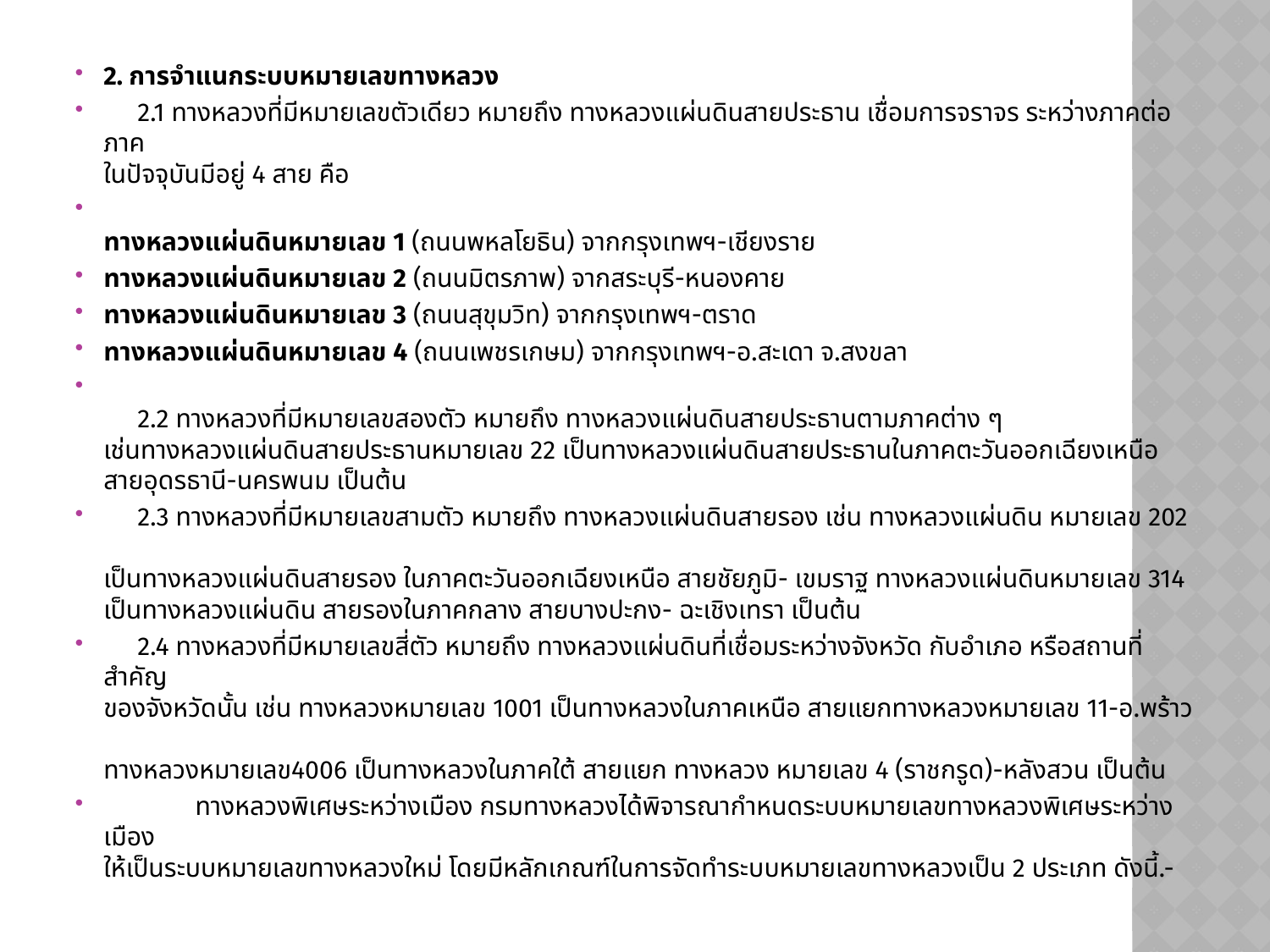

2. การจำแนกระบบหมายเลขทางหลวง
     2.1 ทางหลวงที่มีหมายเลขตัวเดียว หมายถึง ทางหลวงแผ่นดินสายประธาน เชื่อมการจราจร ระหว่างภาคต่อภาค
ในปัจจุบันมีอยู่ 4 สาย คือ
ทางหลวงแผ่นดินหมายเลข 1 (ถนนพหลโยธิน) จากกรุงเทพฯ-เชียงราย
ทางหลวงแผ่นดินหมายเลข 2 (ถนนมิตรภาพ) จากสระบุรี-หนองคาย
ทางหลวงแผ่นดินหมายเลข 3 (ถนนสุขุมวิท) จากกรุงเทพฯ-ตราด
ทางหลวงแผ่นดินหมายเลข 4 (ถนนเพชรเกษม) จากกรุงเทพฯ-อ.สะเดา จ.สงขลา
     2.2 ทางหลวงที่มีหมายเลขสองตัว หมายถึง ทางหลวงแผ่นดินสายประธานตามภาคต่าง ๆ
เช่นทางหลวงแผ่นดินสายประธานหมายเลข 22 เป็นทางหลวงแผ่นดินสายประธานในภาคตะวันออกเฉียงเหนือ
สายอุดรธานี-นครพนม เป็นต้น
     2.3 ทางหลวงที่มีหมายเลขสามตัว หมายถึง ทางหลวงแผ่นดินสายรอง เช่น ทางหลวงแผ่นดิน หมายเลข 202
เป็นทางหลวงแผ่นดินสายรอง ในภาคตะวันออกเฉียงเหนือ สายชัยภูมิ- เขมราฐ ทางหลวงแผ่นดินหมายเลข 314
เป็นทางหลวงแผ่นดิน สายรองในภาคกลาง สายบางปะกง- ฉะเชิงเทรา เป็นต้น
     2.4 ทางหลวงที่มีหมายเลขสี่ตัว หมายถึง ทางหลวงแผ่นดินที่เชื่อมระหว่างจังหวัด กับอำเภอ หรือสถานที่สำคัญ
ของจังหวัดนั้น เช่น ทางหลวงหมายเลข 1001 เป็นทางหลวงในภาคเหนือ สายแยกทางหลวงหมายเลข 11-อ.พร้าว
ทางหลวงหมายเลข4006 เป็นทางหลวงในภาคใต้ สายแยก ทางหลวง หมายเลข 4 (ราชกรูด)-หลังสวน เป็นต้น
              ทางหลวงพิเศษระหว่างเมือง กรมทางหลวงได้พิจารณากำหนดระบบหมายเลขทางหลวงพิเศษระหว่างเมือง
ให้เป็นระบบหมายเลขทางหลวงใหม่ โดยมีหลักเกณฑ์ในการจัดทำระบบหมายเลขทางหลวงเป็น 2 ประเภท ดังนี้.-